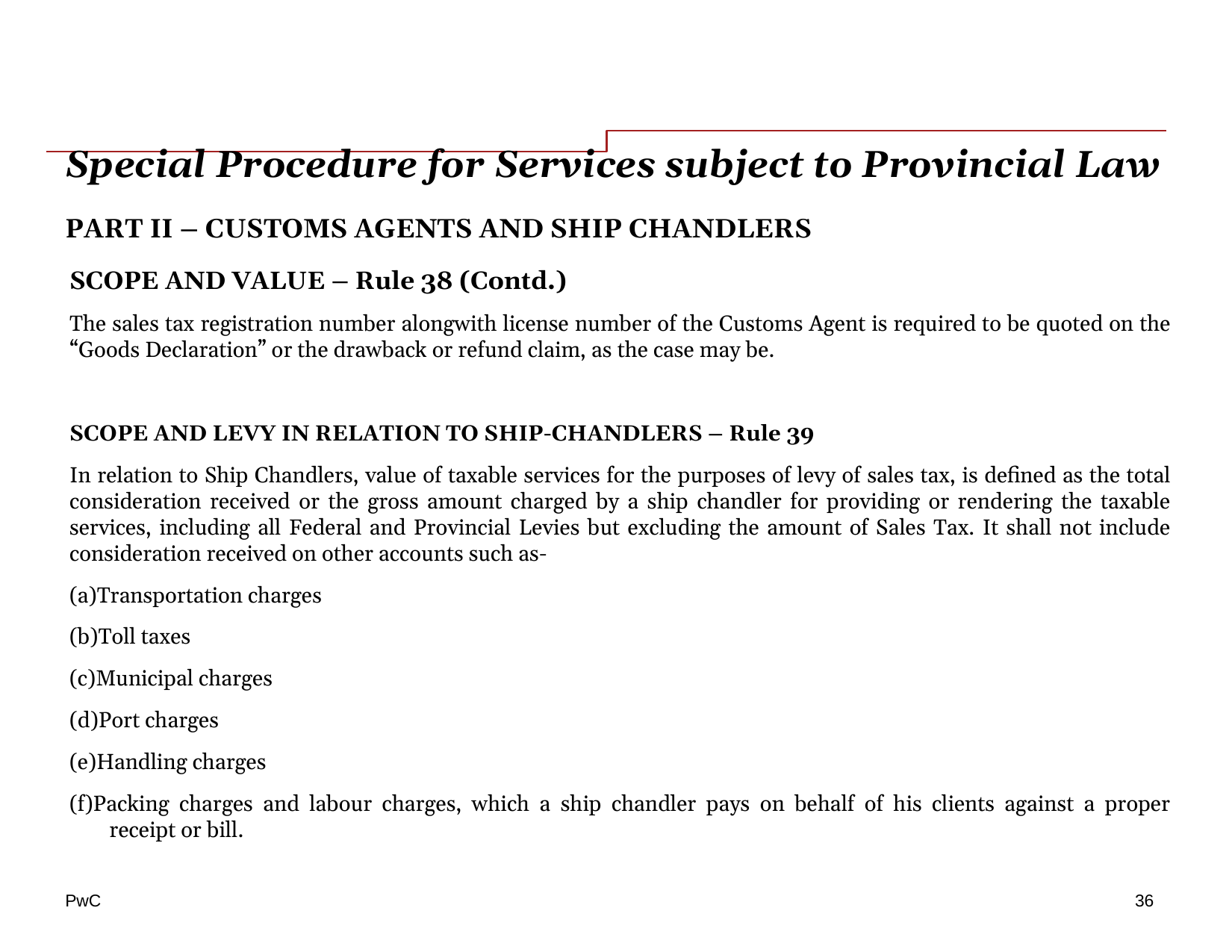

# Special Procedure for Services subject to Provincial Law
PART II – CUSTOMS AGENTS AND SHIP CHANDLERS
SCOPE AND VALUE – Rule 38 (Contd.)
The sales tax registration number alongwith license number of the Customs Agent is required to be quoted on the “Goods Declaration” or the drawback or refund claim, as the case may be.

SCOPE AND LEVY IN RELATION TO SHIP-CHANDLERS – Rule 39
In relation to Ship Chandlers, value of taxable services for the purposes of levy of sales tax, is defined as the total consideration received or the gross amount charged by a ship chandler for providing or rendering the taxable services, including all Federal and Provincial Levies but excluding the amount of Sales Tax. It shall not include consideration received on other accounts such as-
Transportation charges
Toll taxes
Municipal charges
Port charges
Handling charges
Packing charges and labour charges, which a ship chandler pays on behalf of his clients against a proper 	receipt or bill.